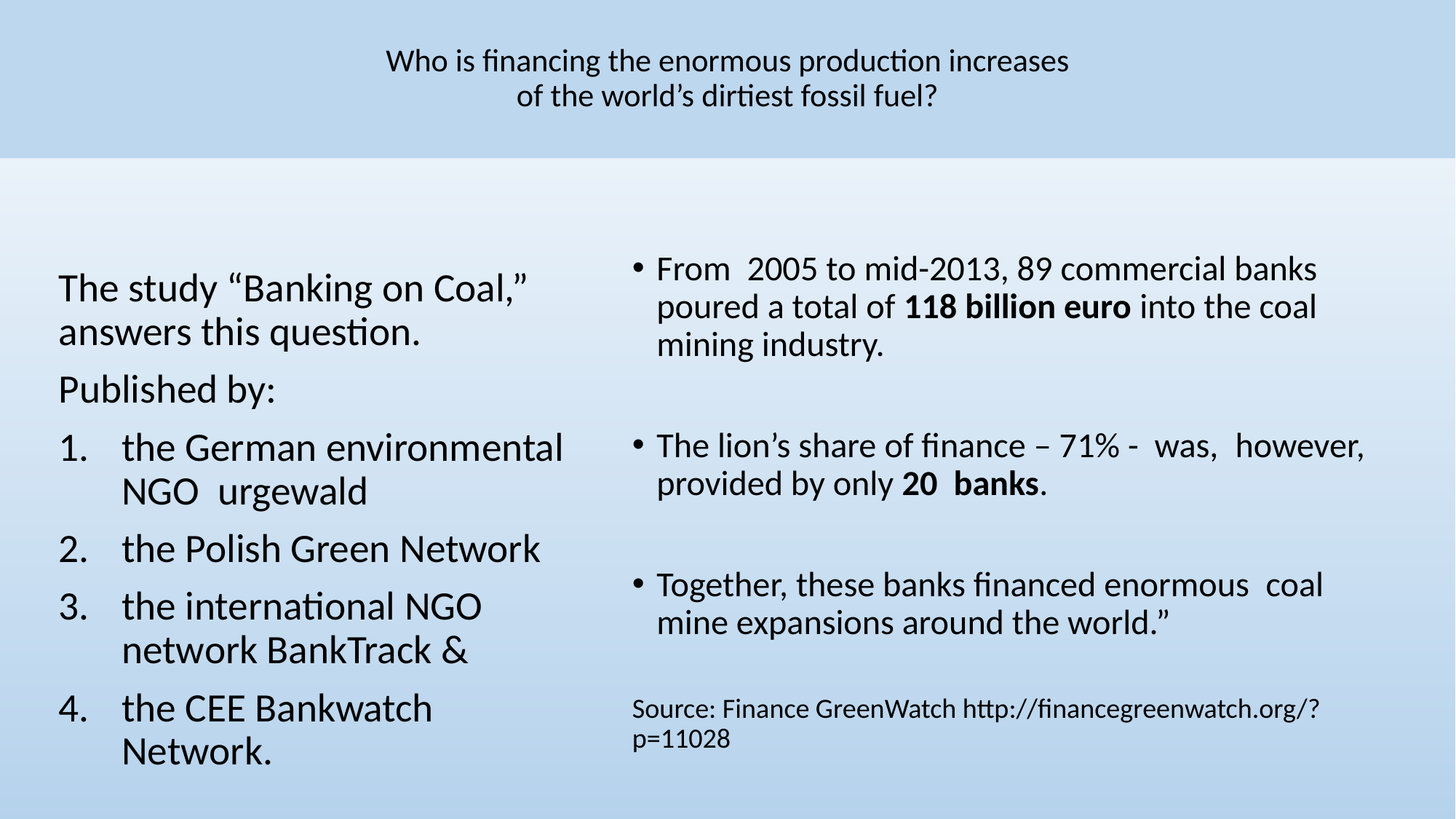

# Who is financing the enormous production increases of the world’s dirtiest fossil fuel?
From  2005 to mid-2013, 89 commercial banks poured a total of 118 billion euro into the coal mining industry.

The lion’s share of finance – 71% -  was,  however, provided by only 20  banks.

Together, these banks financed enormous  coal mine expansions around the world.”

Source: Finance GreenWatch http://financegreenwatch.org/?p=11028

The study “Banking on Coal,” answers this question.
Published by:
the German environmental NGO  urgewald
the Polish Green Network
the international NGO network BankTrack &
the CEE Bankwatch Network.